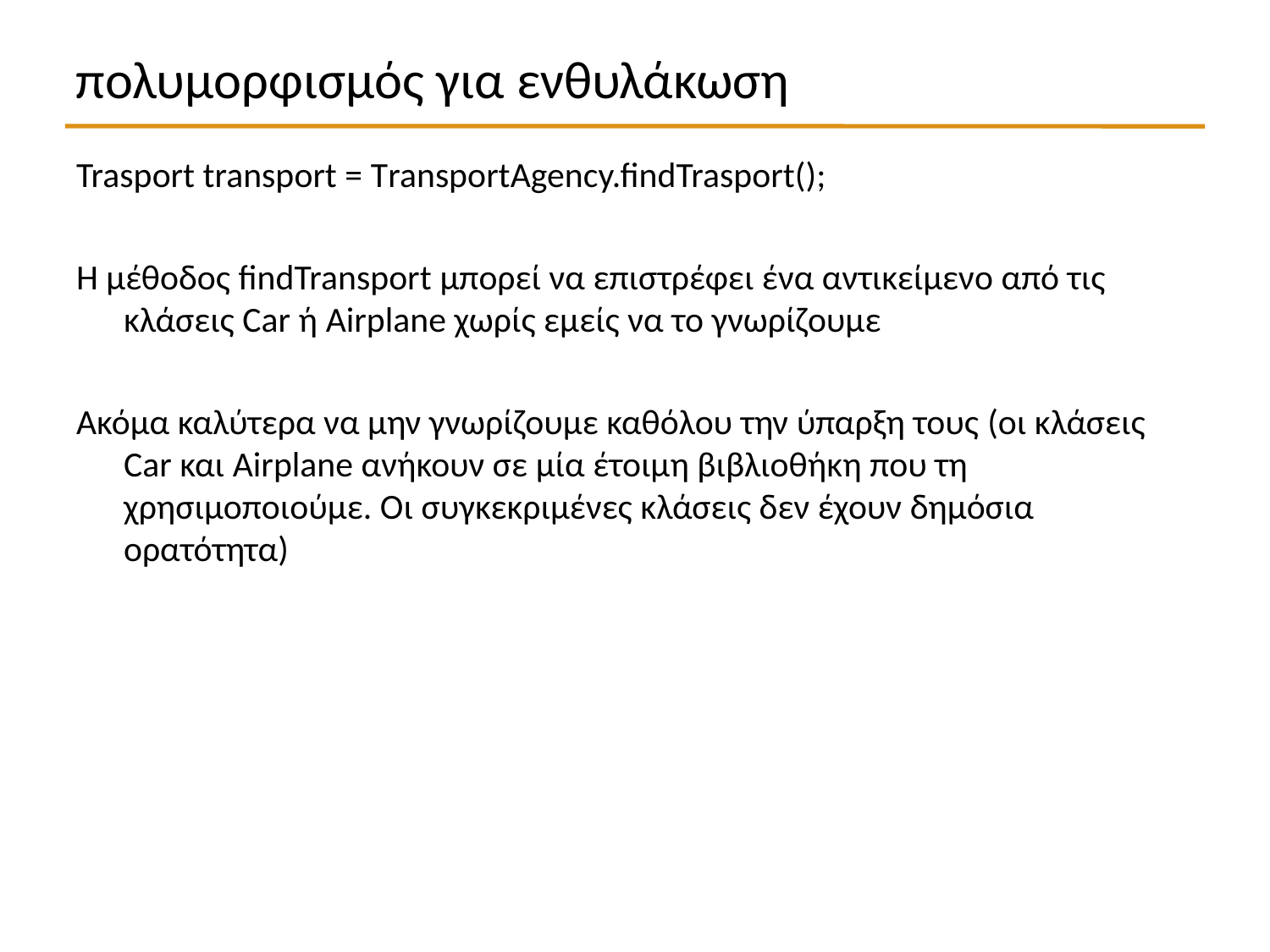

πολυμορφισμός για ενθυλάκωση
Trasport transport = ΤransportAgency.findTrasport();

Η μέθοδος findTransport μπορεί να επιστρέφει ένα αντικείμενο από τις κλάσεις Car ή Airplane χωρίς εμείς να το γνωρίζουμε

Ακόμα καλύτερα να μην γνωρίζουμε καθόλου την ύπαρξη τους (οι κλάσεις Car και Airplane ανήκουν σε μία έτοιμη βιβλιοθήκη που τη χρησιμοποιούμε. Οι συγκεκριμένες κλάσεις δεν έχουν δημόσια ορατότητα)